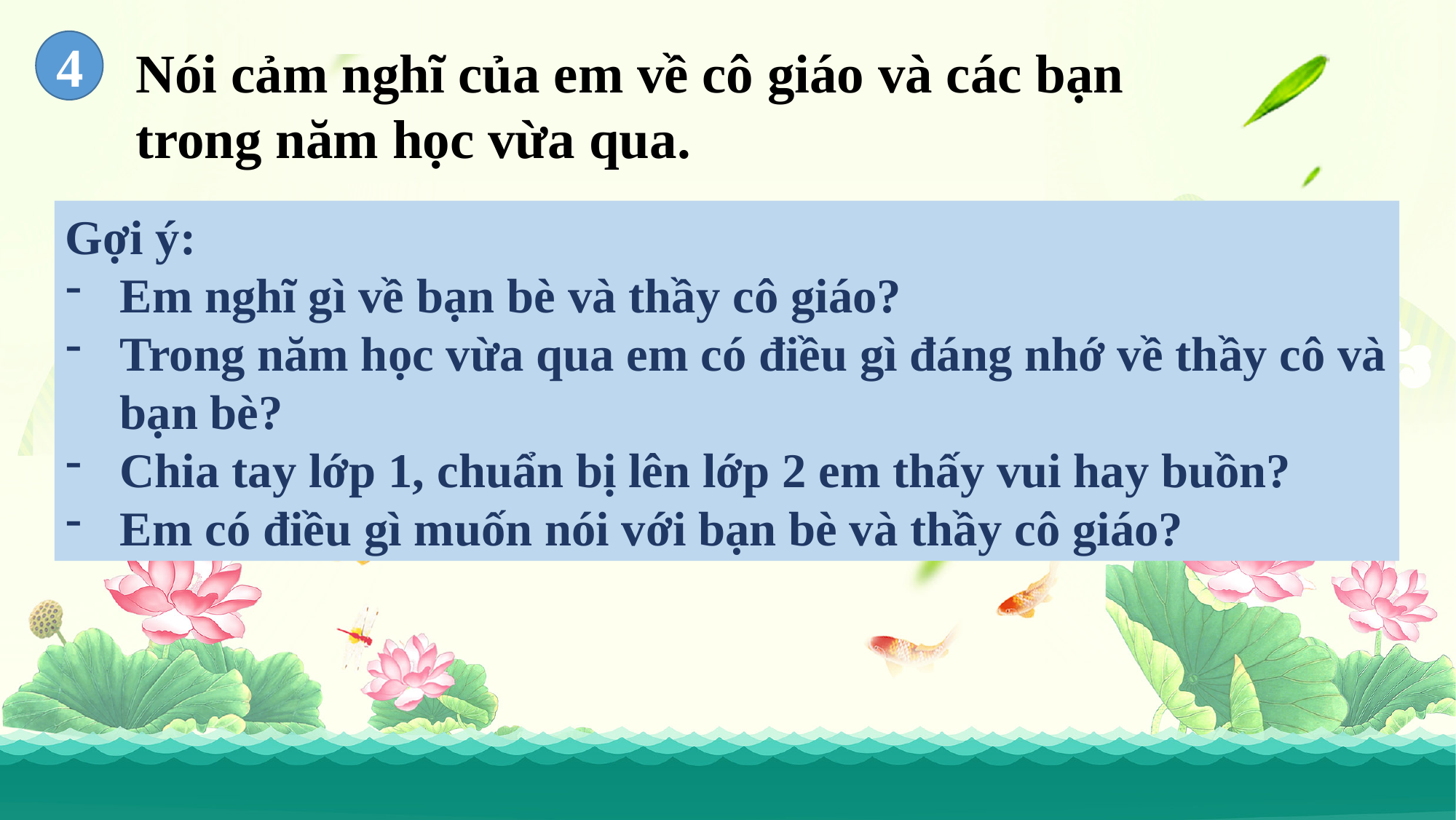

4
Nói cảm nghĩ của em về cô giáo và các bạn trong năm học vừa qua.
Gợi ý:
Em nghĩ gì về bạn bè và thầy cô giáo?
Trong năm học vừa qua em có điều gì đáng nhớ về thầy cô và bạn bè?
Chia tay lớp 1, chuẩn bị lên lớp 2 em thấy vui hay buồn?
Em có điều gì muốn nói với bạn bè và thầy cô giáo?